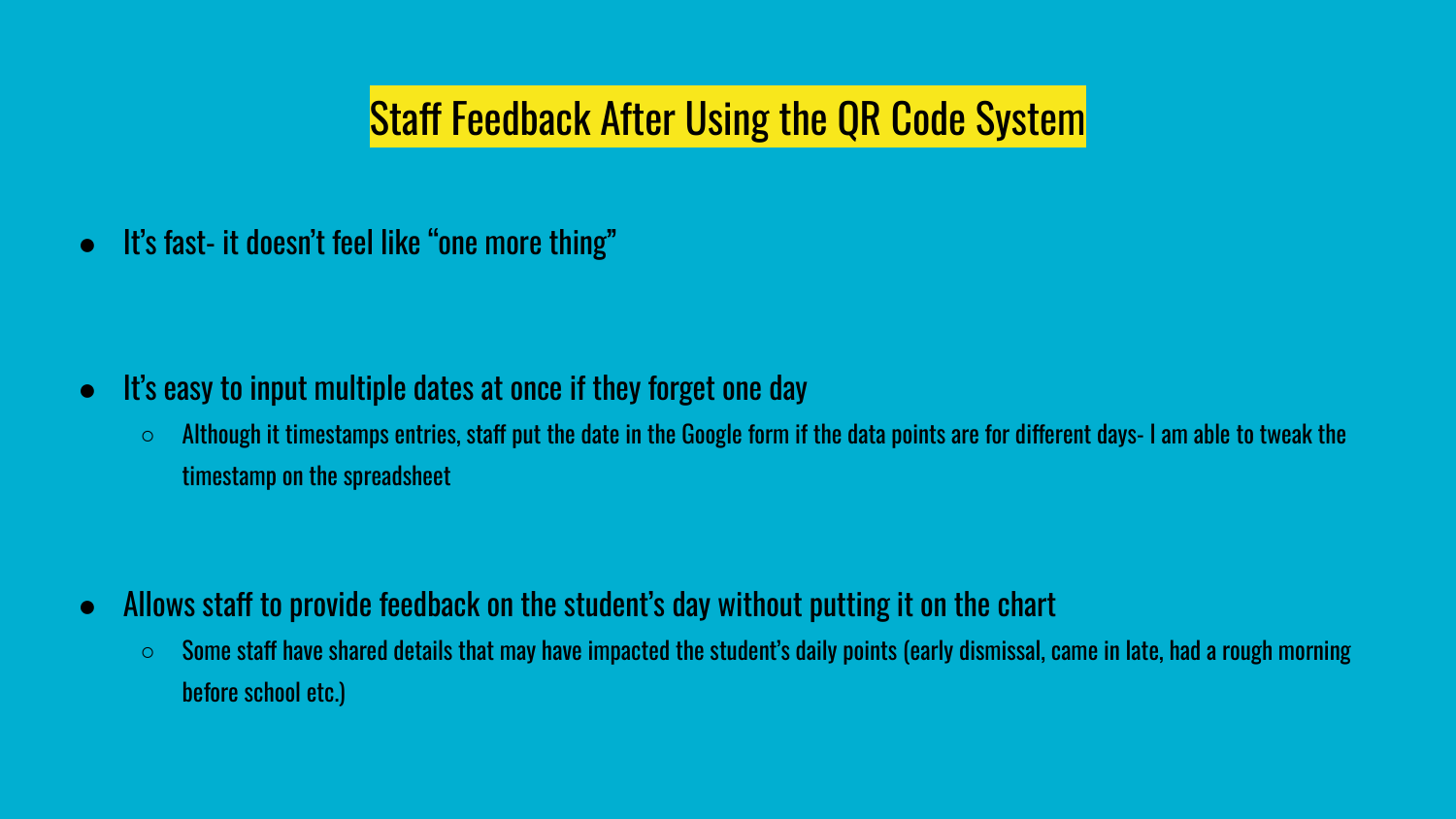

# Staff Feedback After Using the QR Code System
It’s fast- it doesn’t feel like “one more thing”

It’s easy to input multiple dates at once if they forget one day
Although it timestamps entries, staff put the date in the Google form if the data points are for different days- I am able to tweak the timestamp on the spreadsheet

Allows staff to provide feedback on the student’s day without putting it on the chart
Some staff have shared details that may have impacted the student’s daily points (early dismissal, came in late, had a rough morning before school etc.)